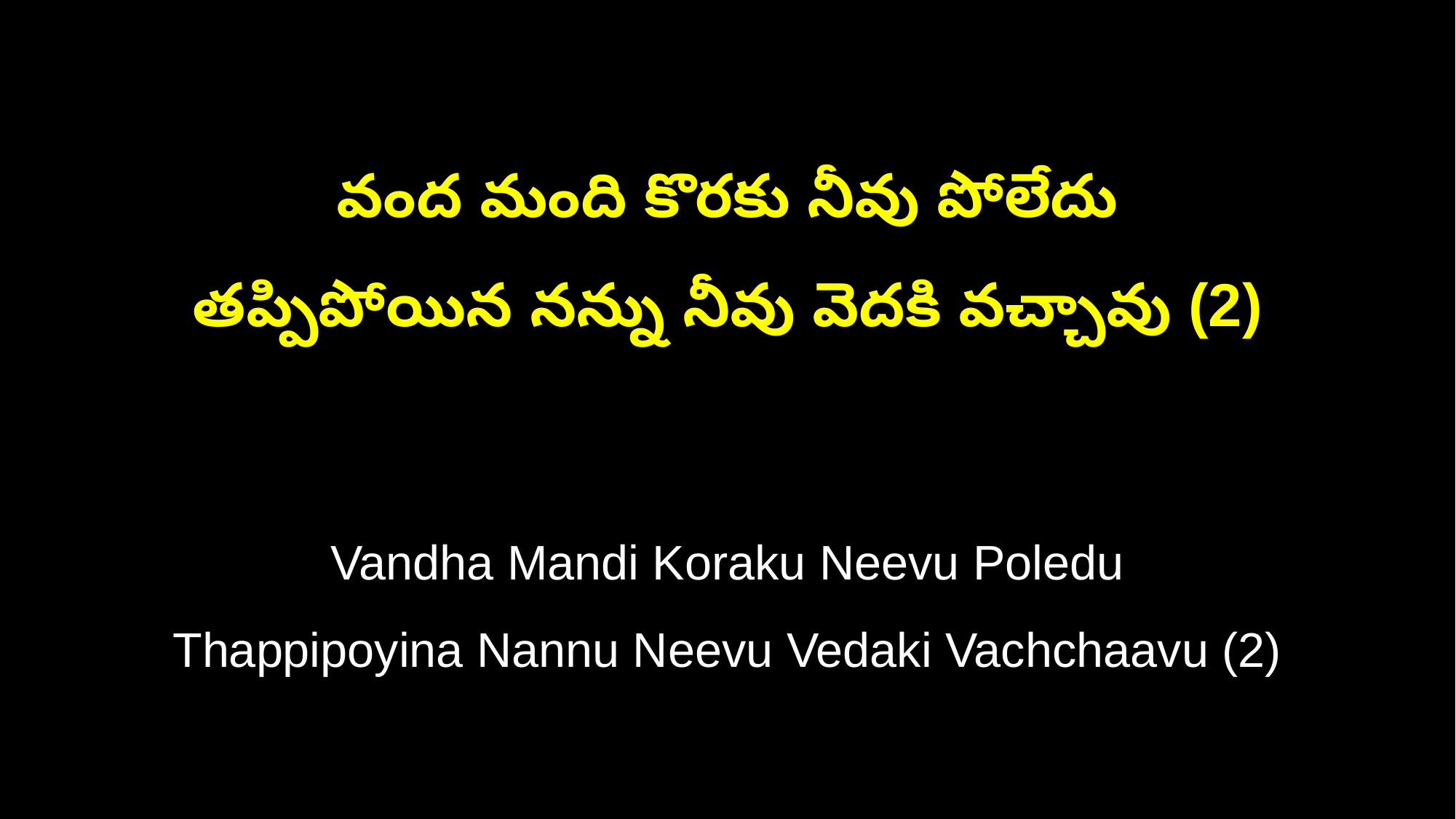

వంద మంది కొరకు నీవు పోలేదు
తప్పిపోయిన నన్ను నీవు వెదకి వచ్చావు (2)
Vandha Mandi Koraku Neevu Poledu
Thappipoyina Nannu Neevu Vedaki Vachchaavu (2)